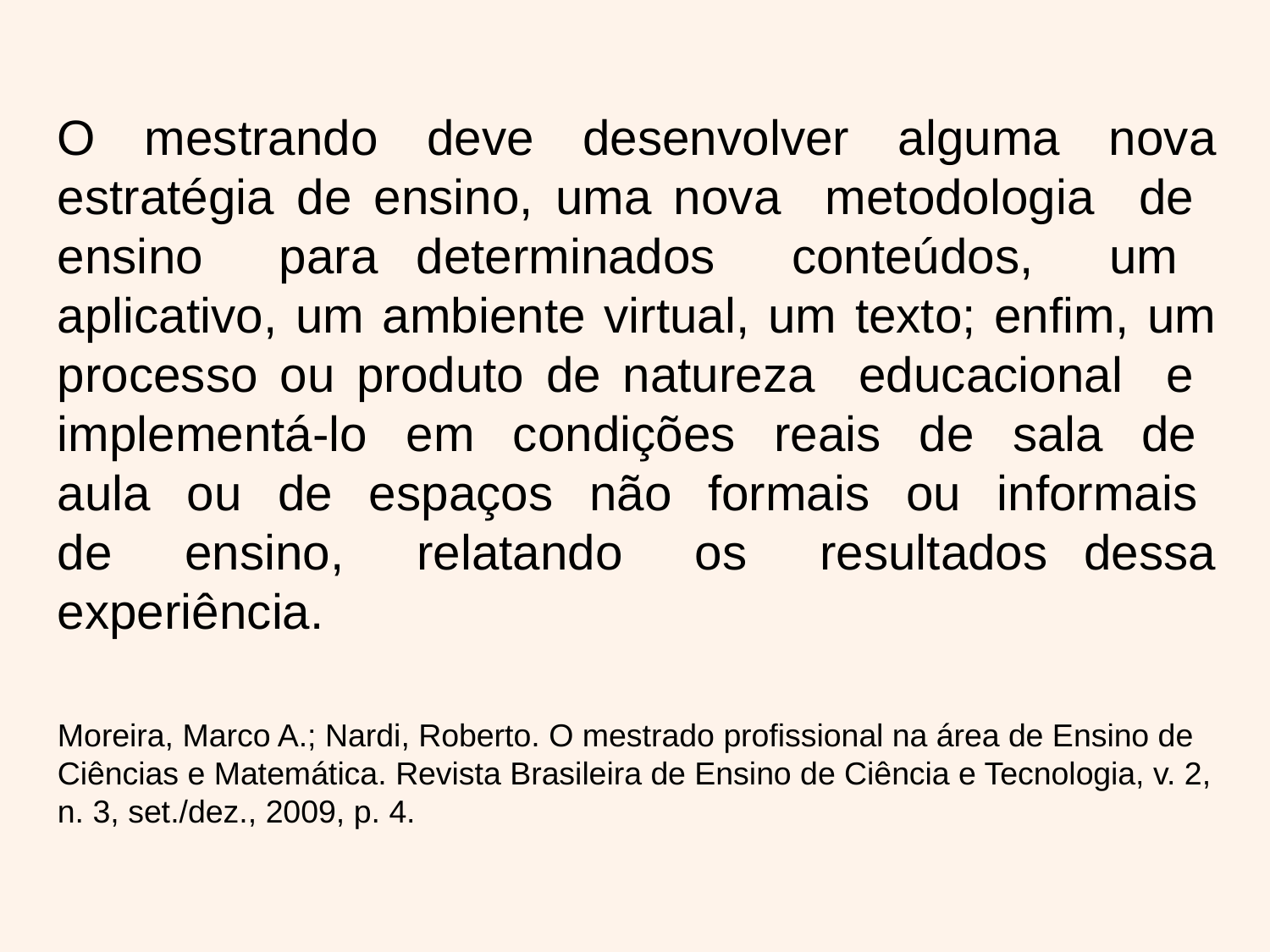

O mestrando deve desenvolver alguma nova estratégia de ensino, uma nova  metodologia  de  ensino  para determinados  conteúdos,  um  aplicativo, um ambiente virtual, um texto; enfim, um processo ou produto de natureza  educacional  e  implementá-lo  em  condições  reais  de  sala  de  aula  ou  de  espaços  não  formais  ou  informais  de  ensino,  relatando  os  resultados dessa experiência.

Moreira, Marco A.; Nardi, Roberto. O mestrado profissional na área de Ensino de Ciências e Matemática. Revista Brasileira de Ensino de Ciência e Tecnologia, v. 2, n. 3, set./dez., 2009, p. 4.